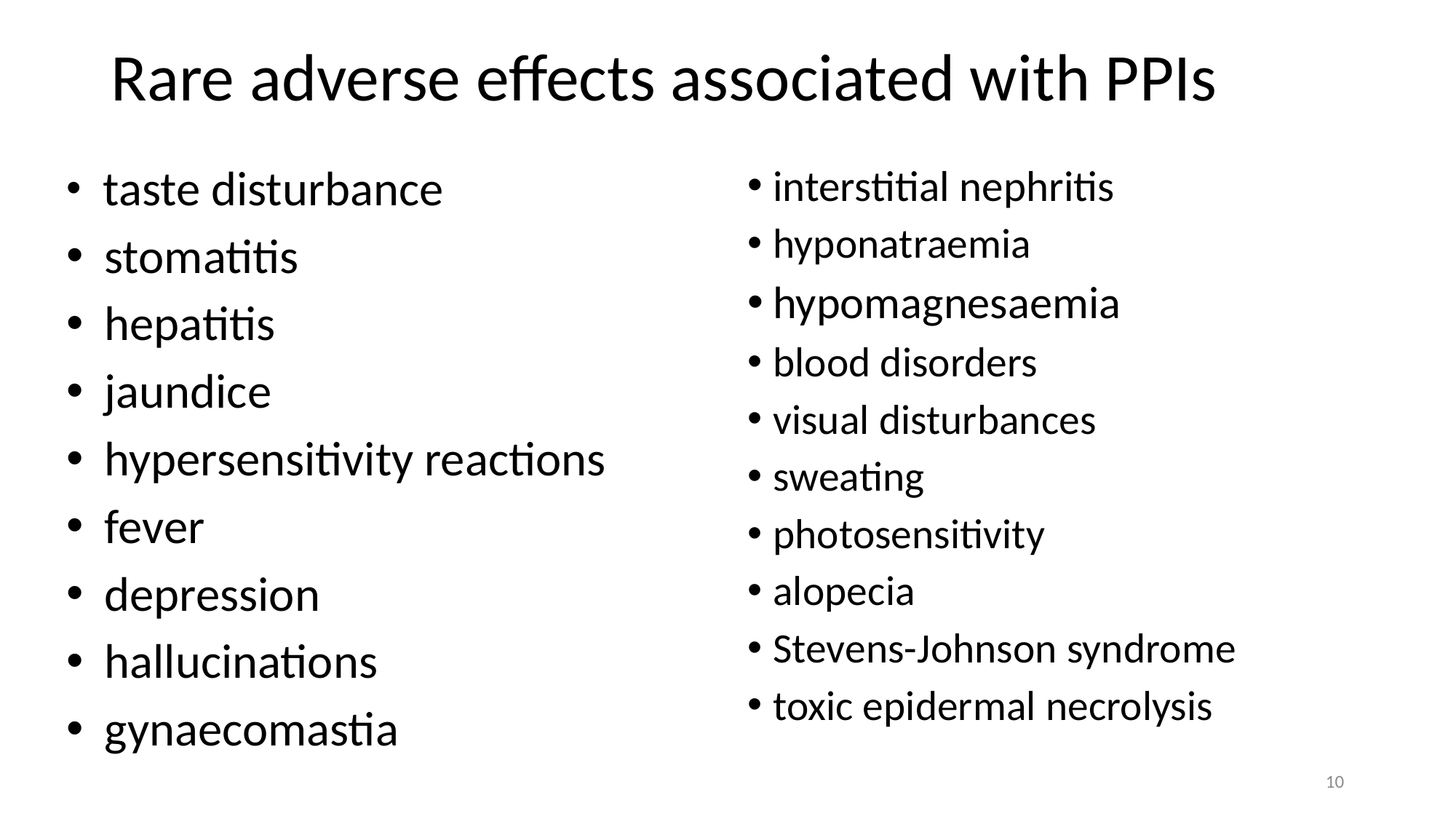

# Rare adverse effects associated with PPIs
 taste disturbance
 stomatitis
 hepatitis
 jaundice
 hypersensitivity reactions
 fever
 depression
 hallucinations
 gynaecomastia
interstitial nephritis
hyponatraemia
hypomagnesaemia
blood disorders
visual disturbances
sweating
photosensitivity
alopecia
Stevens-Johnson syndrome
toxic epidermal necrolysis

10